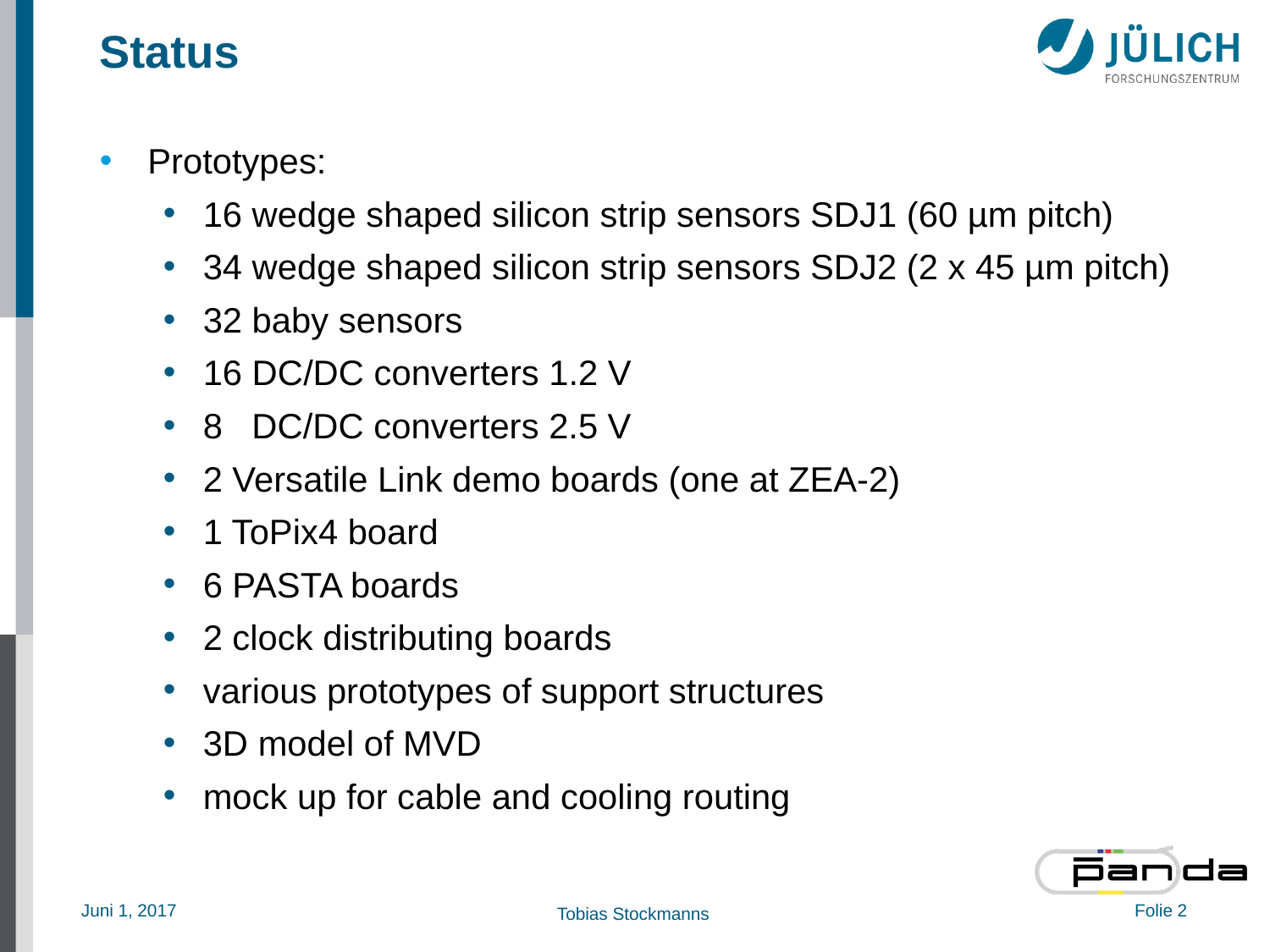

# Status
Prototypes:
16 wedge shaped silicon strip sensors SDJ1 (60 µm pitch)
34 wedge shaped silicon strip sensors SDJ2 (2 x 45 µm pitch)
32 baby sensors
16 DC/DC converters 1.2 V
8   DC/DC converters 2.5 V
2 Versatile Link demo boards (one at ZEA-2)
1 ToPix4 board
6 PASTA boards
2 clock distributing boards
various prototypes of support structures
3D model of MVD
mock up for cable and cooling routing